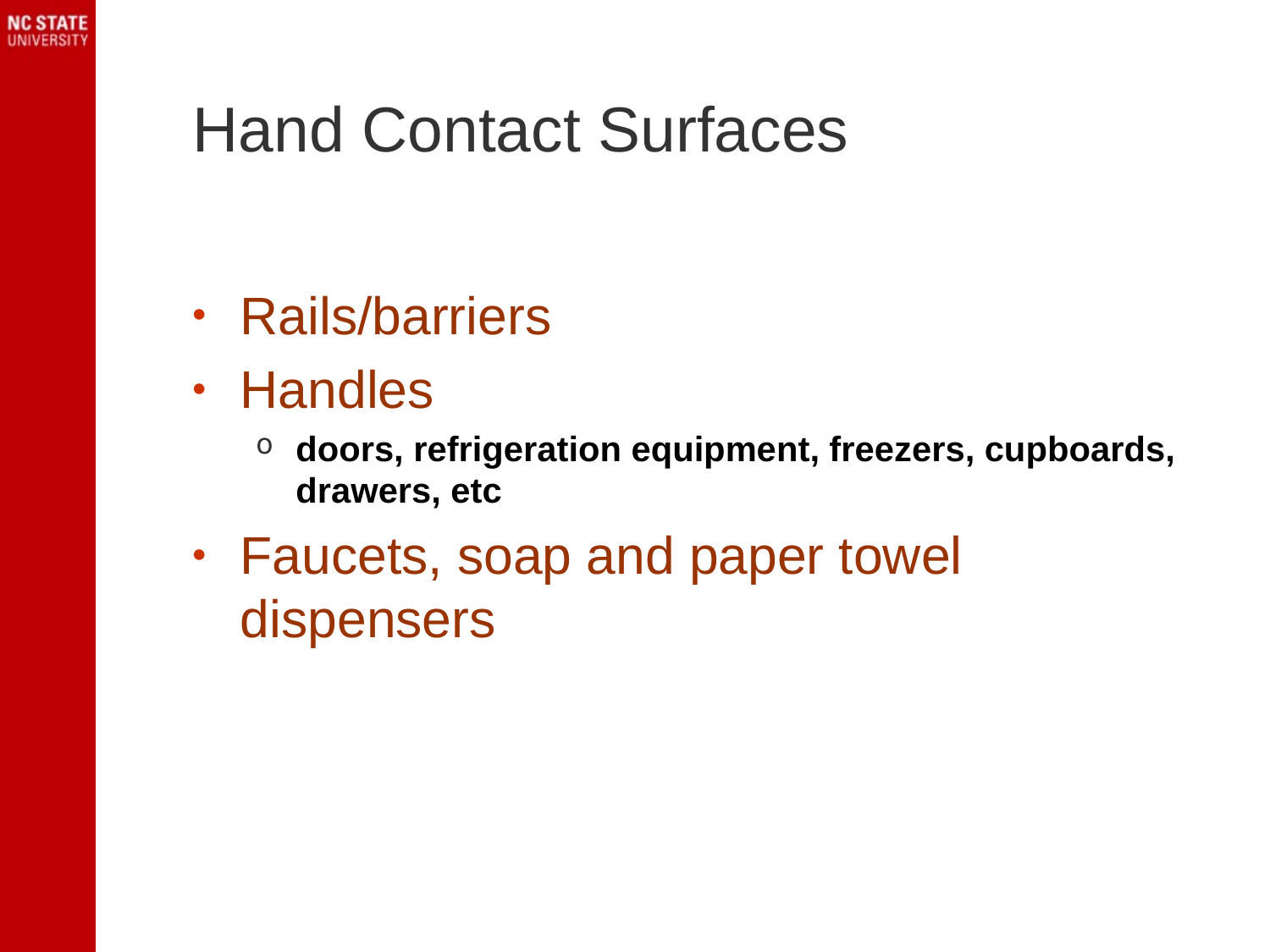

# Hand Contact Surfaces
Rails/barriers
Handles
doors, refrigeration equipment, freezers, cupboards, drawers, etc
Faucets, soap and paper towel dispensers